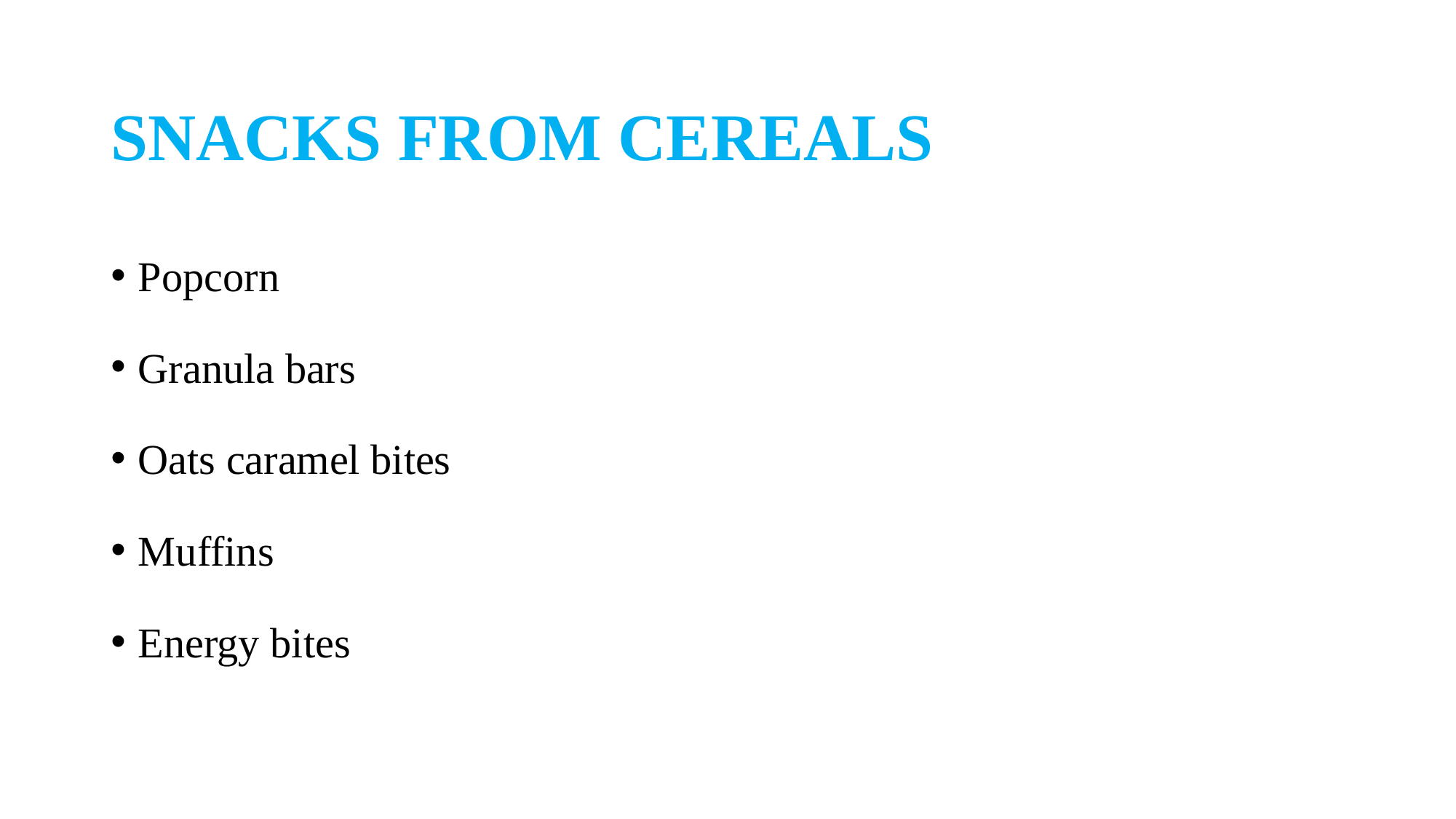

# SNACKS FROM CEREALS
Popcorn
Granula bars
Oats caramel bites
Muffins
Energy bites